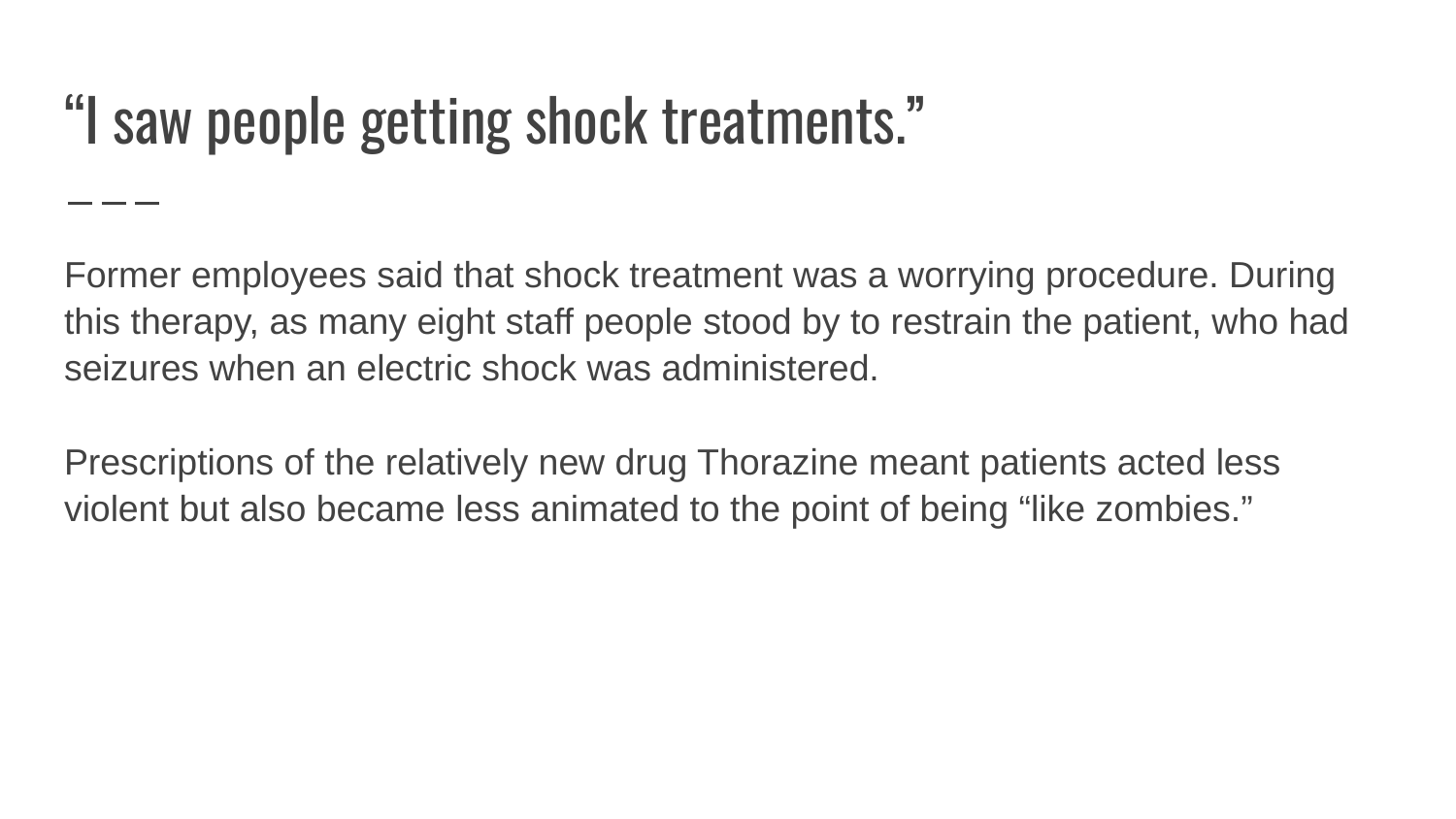

# “I saw people getting shock treatments.”
Former employees said that shock treatment was a worrying procedure. During this therapy, as many eight staff people stood by to restrain the patient, who had seizures when an electric shock was administered.

Prescriptions of the relatively new drug Thorazine meant patients acted less violent but also became less animated to the point of being “like zombies.”